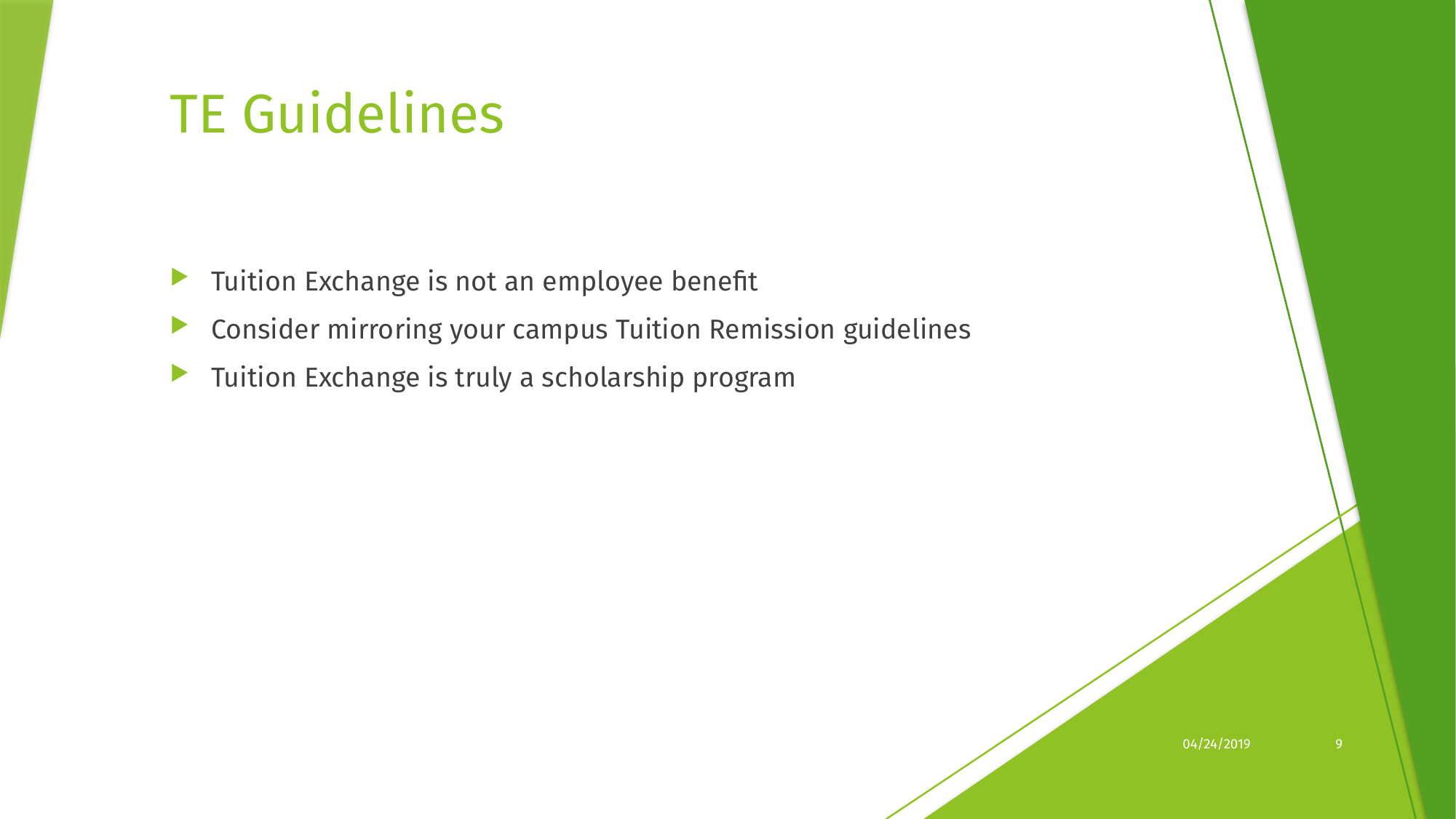

# TE Guidelines
Tuition Exchange is not an employee benefit
Consider mirroring your campus Tuition Remission guidelines
Tuition Exchange is truly a scholarship program

04/24/2019
9